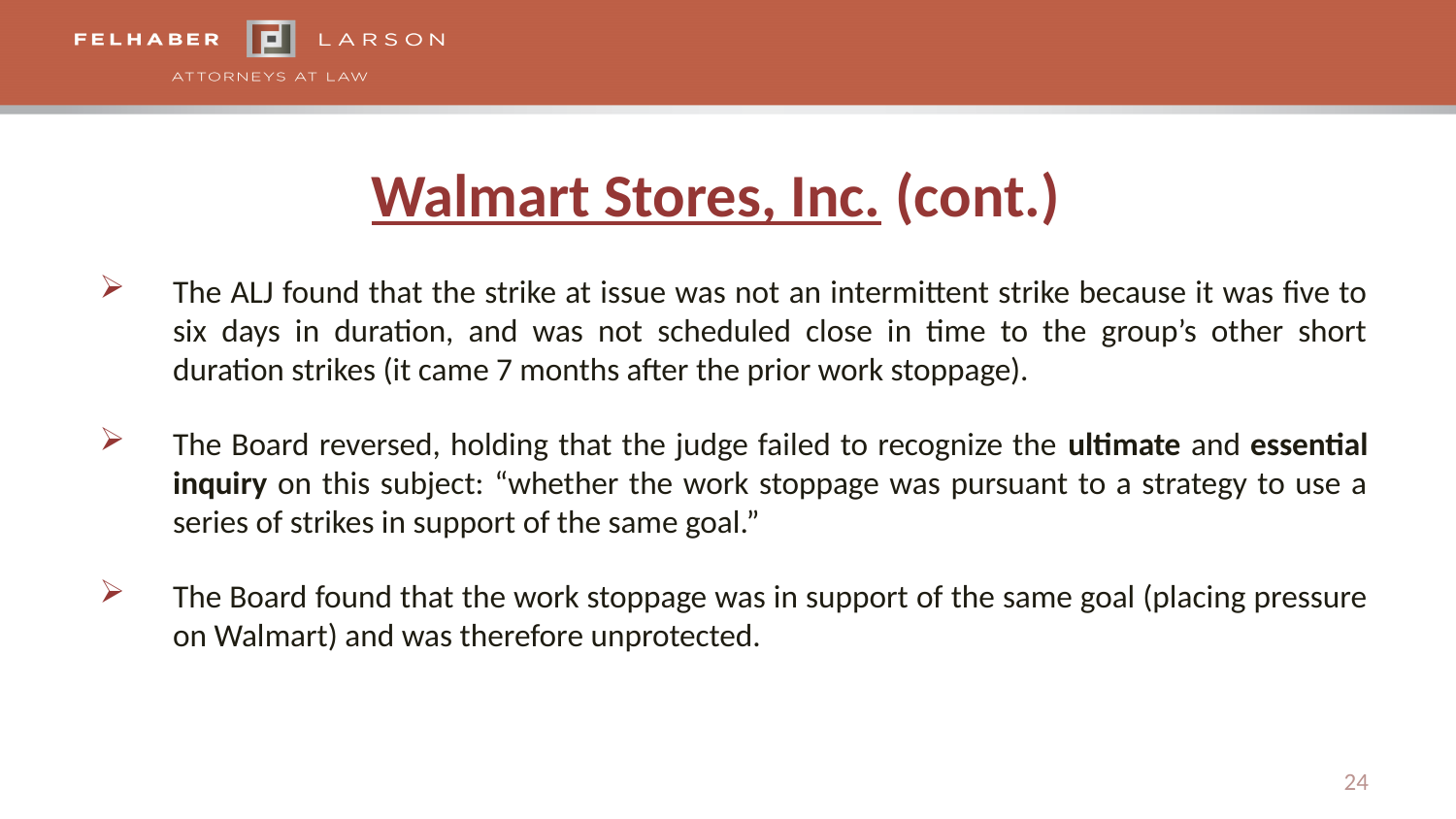

# Walmart Stores, Inc. (cont.)
The ALJ found that the strike at issue was not an intermittent strike because it was five to six days in duration, and was not scheduled close in time to the group’s other short duration strikes (it came 7 months after the prior work stoppage).
The Board reversed, holding that the judge failed to recognize the ultimate and essential inquiry on this subject: “whether the work stoppage was pursuant to a strategy to use a series of strikes in support of the same goal.”
The Board found that the work stoppage was in support of the same goal (placing pressure on Walmart) and was therefore unprotected.
24